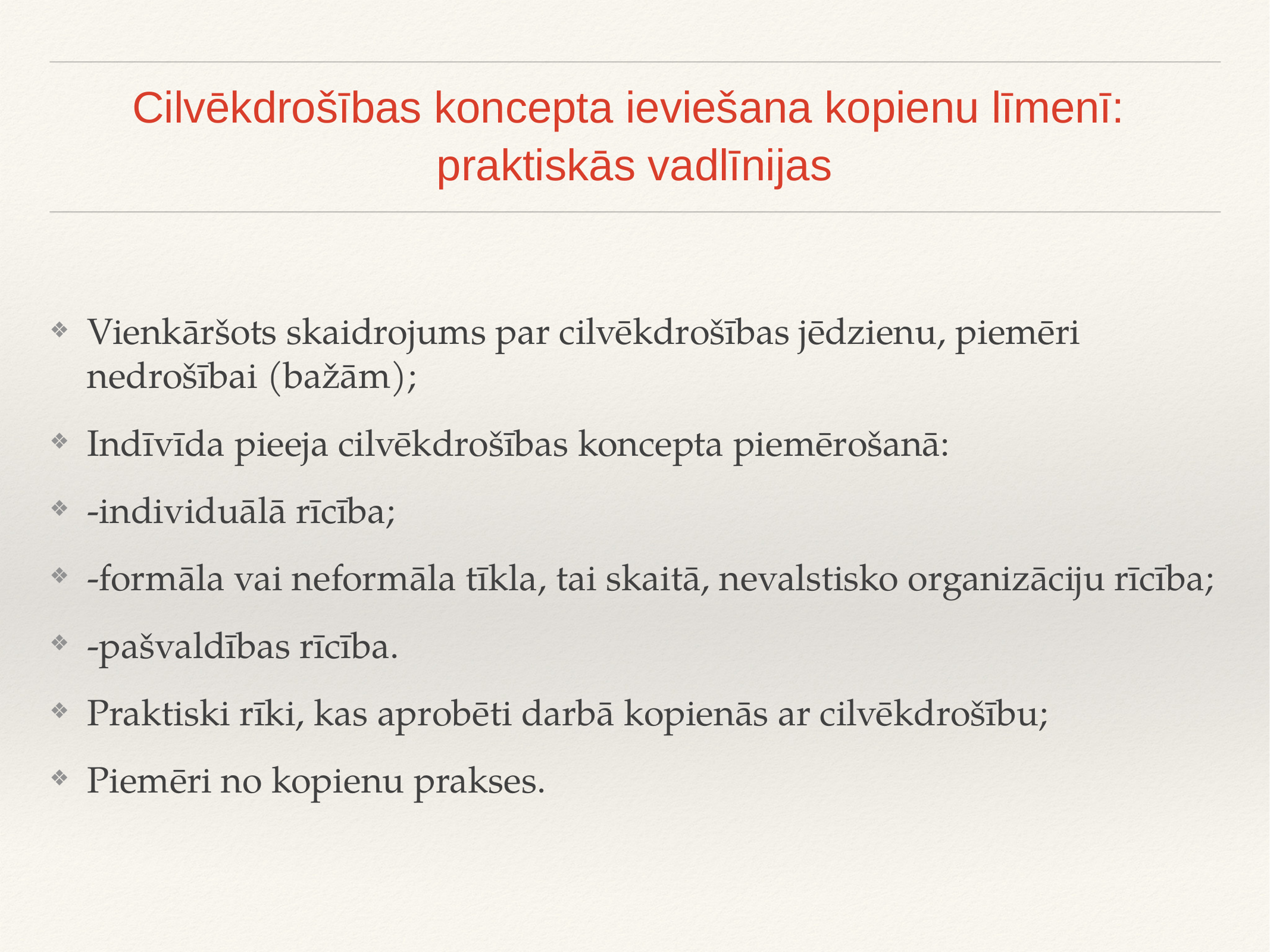

# Cilvēkdrošības koncepta ieviešana kopienu līmenī:
praktiskās vadlīnijas
Vienkāršots skaidrojums par cilvēkdrošības jēdzienu, piemēri nedrošībai (bažām);
Indīvīda pieeja cilvēkdrošības koncepta piemērošanā:
-individuālā rīcība;
-formāla vai neformāla tīkla, tai skaitā, nevalstisko organizāciju rīcība;
-pašvaldības rīcība.
Praktiski rīki, kas aprobēti darbā kopienās ar cilvēkdrošību;
Piemēri no kopienu prakses.